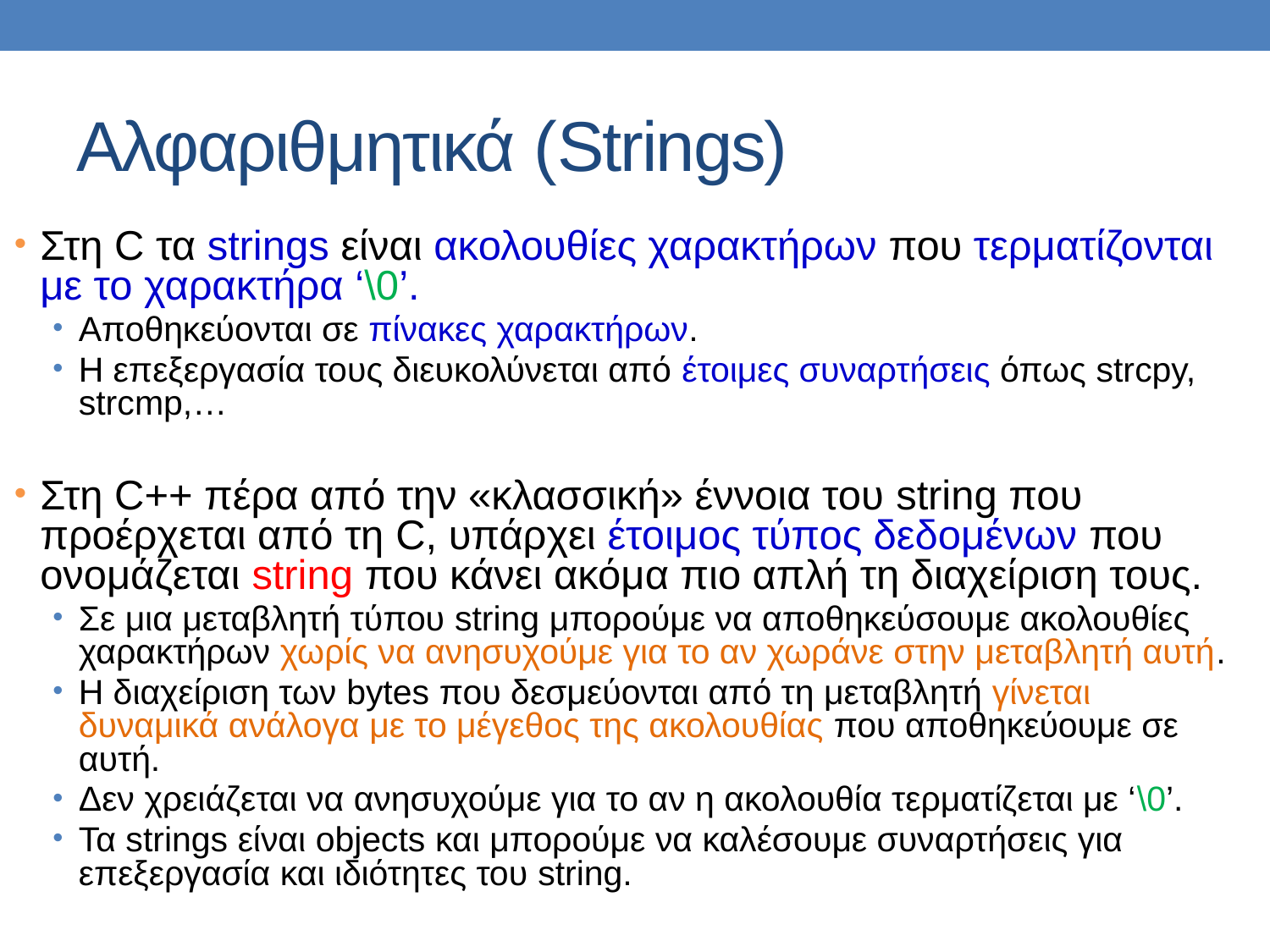

# Αλφαριθμητικά (Strings)
Στη C τα strings είναι ακολουθίες χαρακτήρων που τερματίζονται με το χαρακτήρα ‘\0’.
Αποθηκεύονται σε πίνακες χαρακτήρων.
Η επεξεργασία τους διευκολύνεται από έτοιμες συναρτήσεις όπως strcpy, strcmp,…

Στη C++ πέρα από την «κλασσική» έννοια του string που προέρχεται από τη C, υπάρχει έτοιμος τύπος δεδομένων που ονομάζεται string που κάνει ακόμα πιο απλή τη διαχείριση τους.
Σε μια μεταβλητή τύπου string μπορούμε να αποθηκεύσουμε ακολουθίες χαρακτήρων χωρίς να ανησυχούμε για το αν χωράνε στην μεταβλητή αυτή.
Η διαχείριση των bytes που δεσμεύονται από τη μεταβλητή γίνεται δυναμικά ανάλογα με το μέγεθος της ακολουθίας που αποθηκεύουμε σε αυτή.
Δεν χρειάζεται να ανησυχούμε για το αν η ακολουθία τερματίζεται με ‘\0’.
Τα strings είναι objects και μπορούμε να καλέσουμε συναρτήσεις για επεξεργασία και ιδιότητες του string.